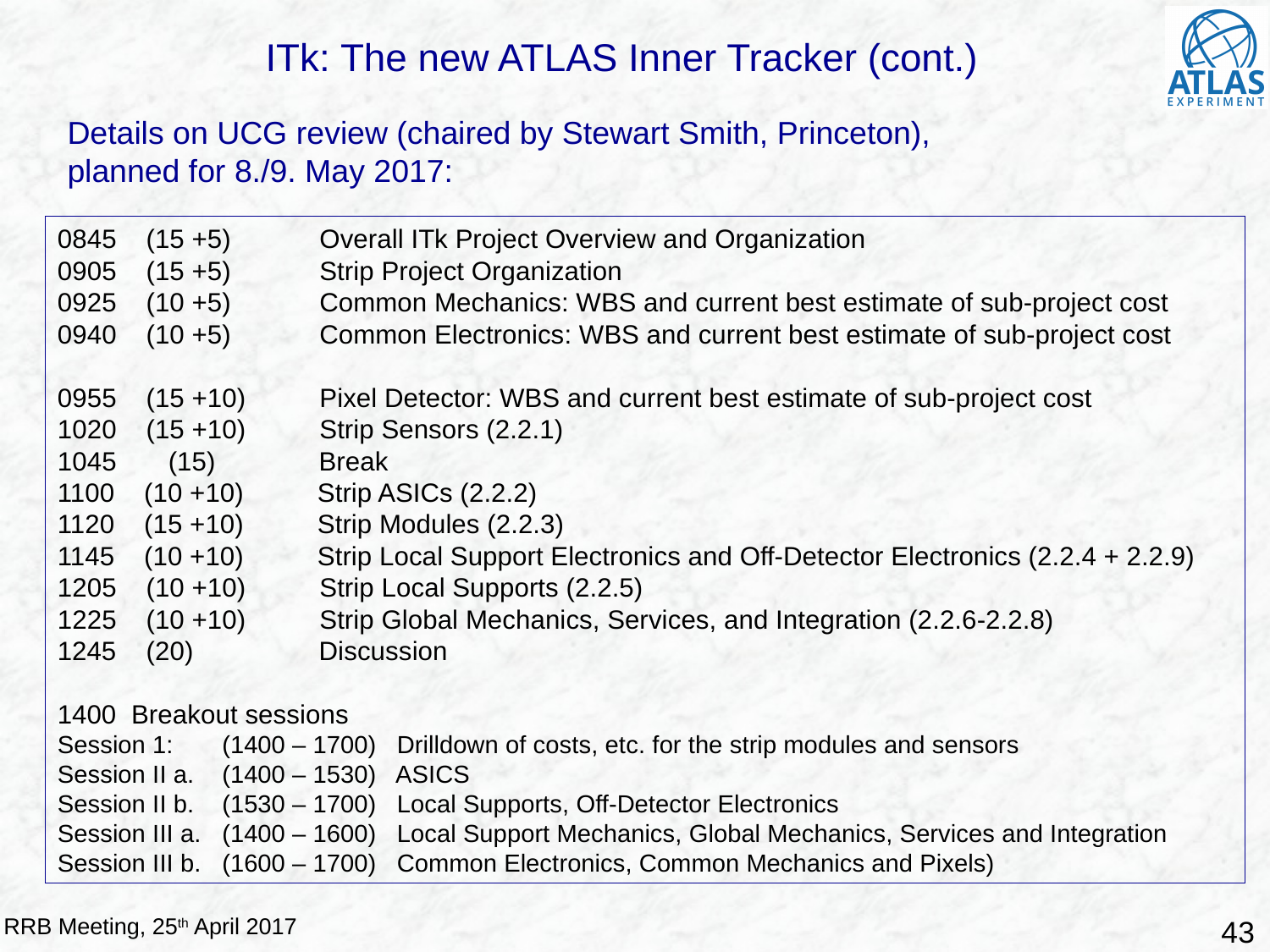

ITk: The new ATLAS Inner Tracker (cont.)
Details on UCG review (chaired by Stewart Smith, Princeton),
planned for 8./9. May 2017:
0845    (15 +5)            Overall ITk Project Overview and Organization
0905    (15 +5)            Strip Project Organization
0925    (10 +5)            Common Mechanics: WBS and current best estimate of sub-project cost
0940    (10 +5)            Common Electronics: WBS and current best estimate of sub-project cost

0955    (15 +10)          Pixel Detector: WBS and current best estimate of sub-project cost
1020    (15 +10)          Strip Sensors (2.2.1)
1045       (15)              Break
1100    (10 +10)          Strip ASICs (2.2.2)
1120    (15 +10)          Strip Modules (2.2.3)
1145    (10 +10)          Strip Local Support Electronics and Off-Detector Electronics (2.2.4 + 2.2.9)
1205    (10 +10)          Strip Local Supports (2.2.5)
1225    (10 +10)          Strip Global Mechanics, Services, and Integration (2.2.6-2.2.8)
    (20)                 Discussion

  Breakout sessions
Session 1:       (1400 – 1700)   Drilldown of costs, etc. for the strip modules and sensors
Session II a.    (1400 – 1530)   ASICS
Session II b.    (1530 – 1700)   Local Supports, Off-Detector Electronics
Session III a.   (1400 – 1600)   Local Support Mechanics, Global Mechanics, Services and Integration
Session III b.   (1600 – 1700)   Common Electronics, Common Mechanics and Pixels)